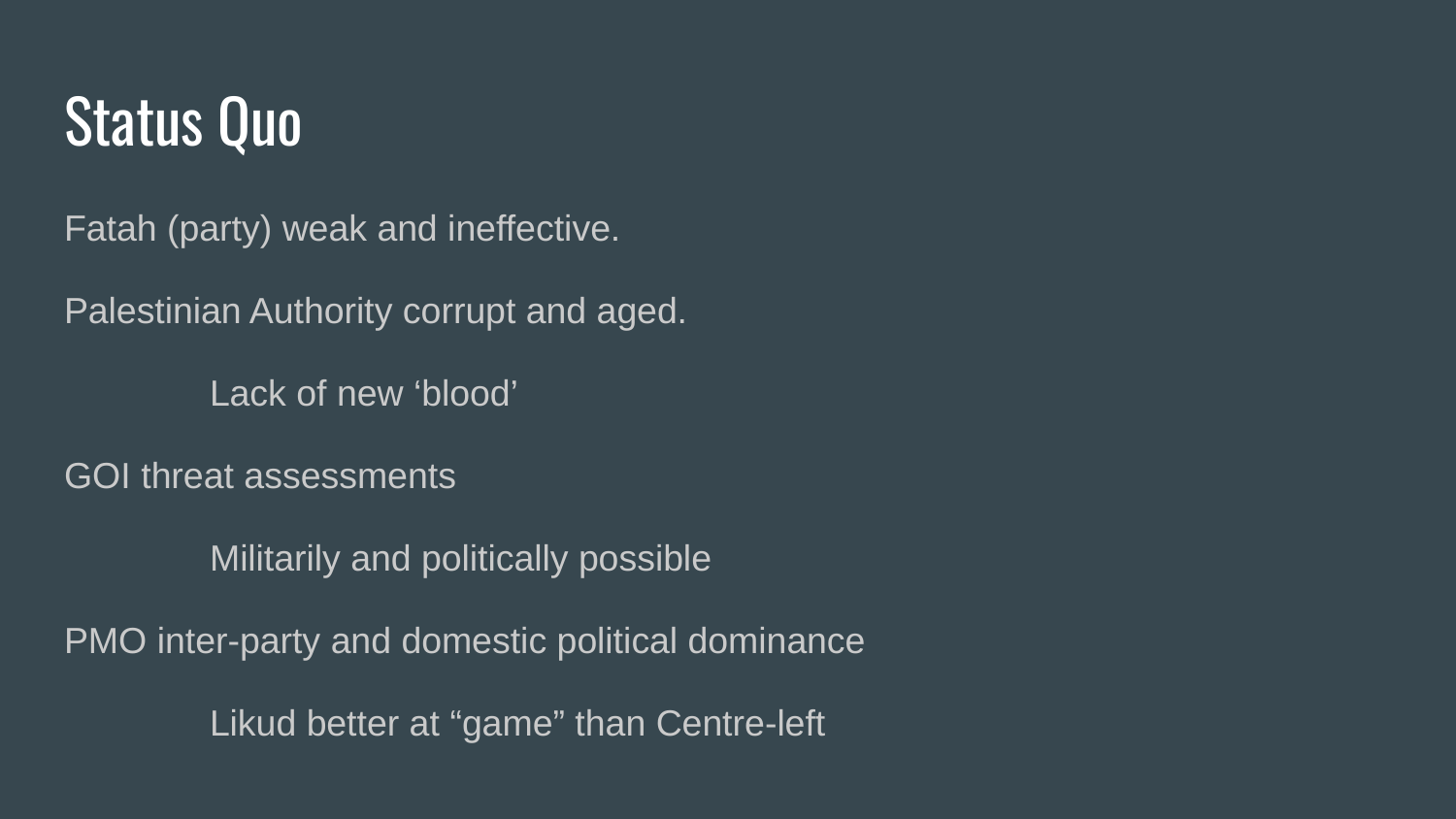

# Status Quo
Fatah (party) weak and ineffective.
Palestinian Authority corrupt and aged.
	Lack of new ‘blood’
GOI threat assessments
	Militarily and politically possible
PMO inter-party and domestic political dominance
	Likud better at “game” than Centre-left